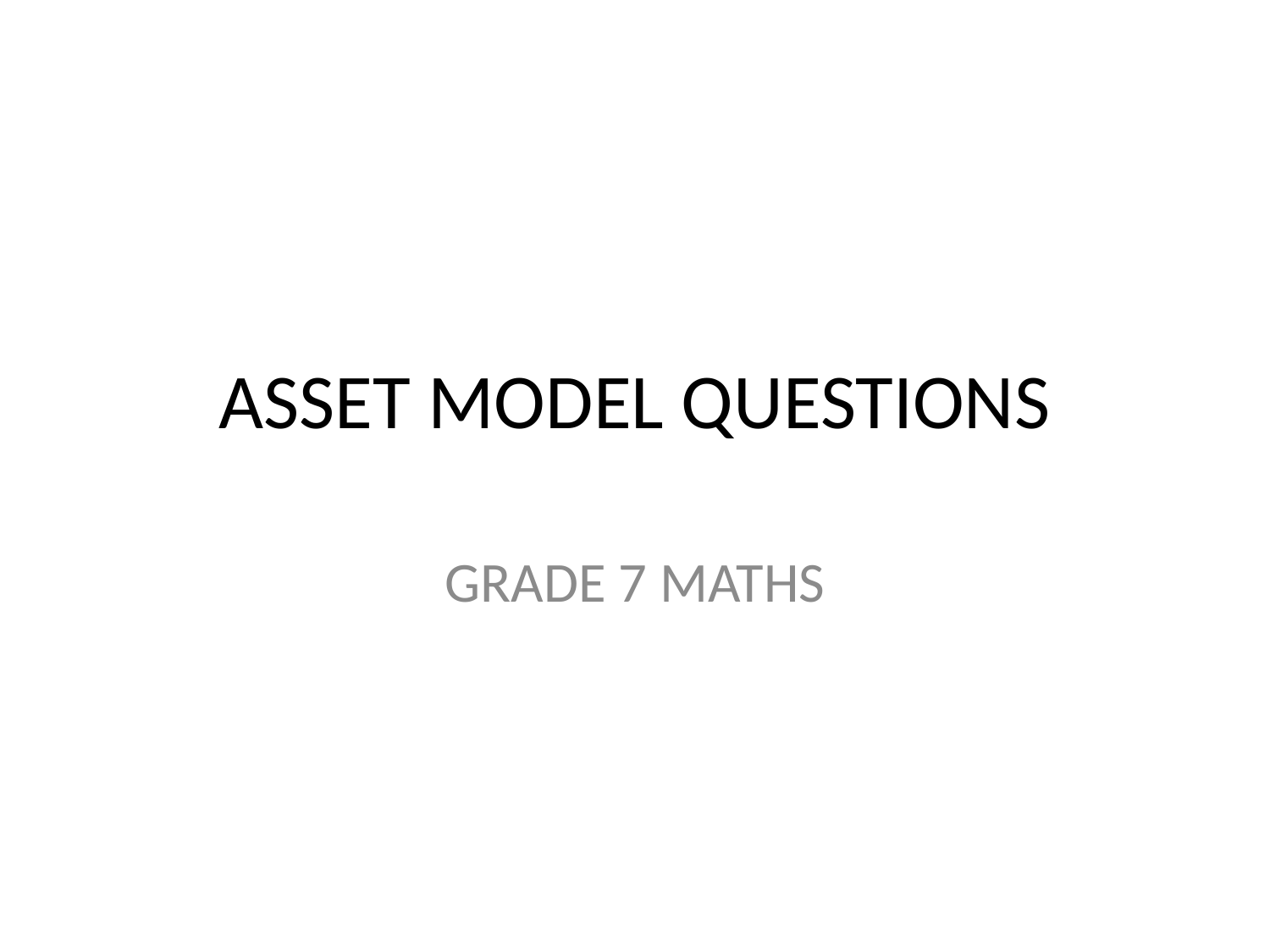

# ASSET MODEL QUESTIONS
GRADE 7 MATHS